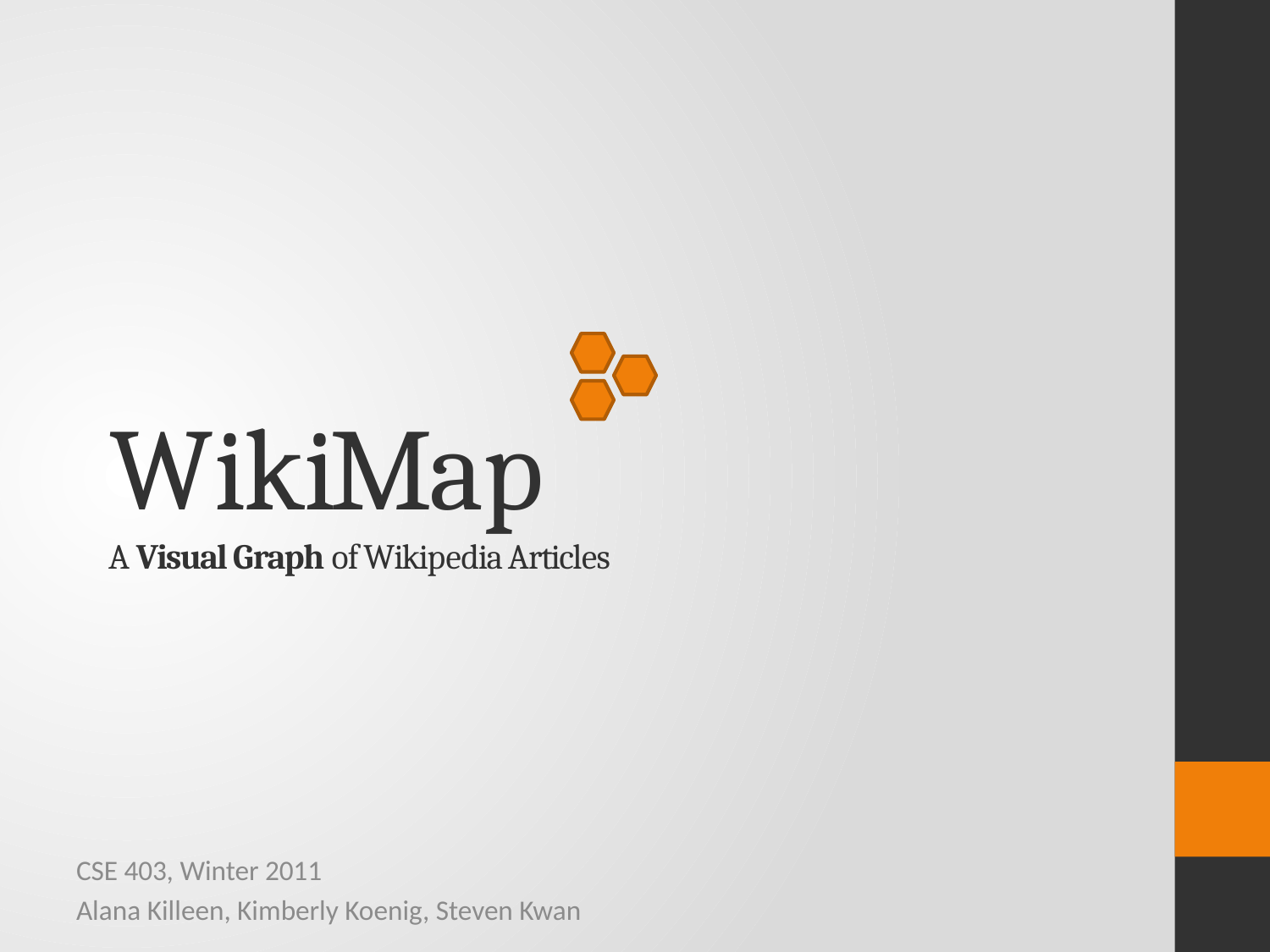

# WikiMap A Visual Graph of Wikipedia Articles

CSE 403, Winter 2011
Alana Killeen, Kimberly Koenig, Steven Kwan